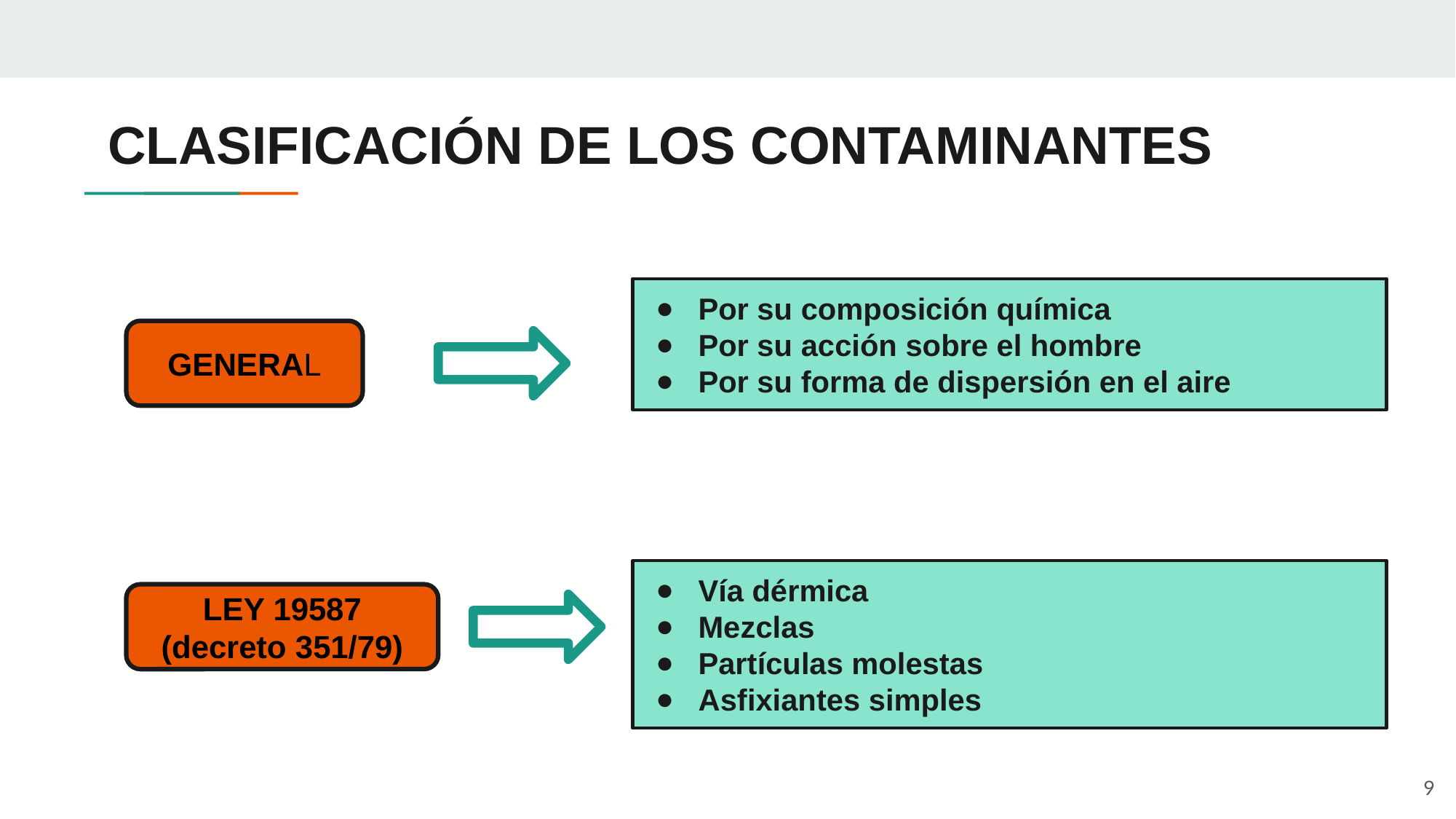

# CLASIFICACIÓN DE LOS CONTAMINANTES
Por su composición química
Por su acción sobre el hombre
Por su forma de dispersión en el aire
GENERAL

Vía dérmica
Mezclas
Partículas molestas
Asfixiantes simples
LEY 19587 (decreto 351/79)

9